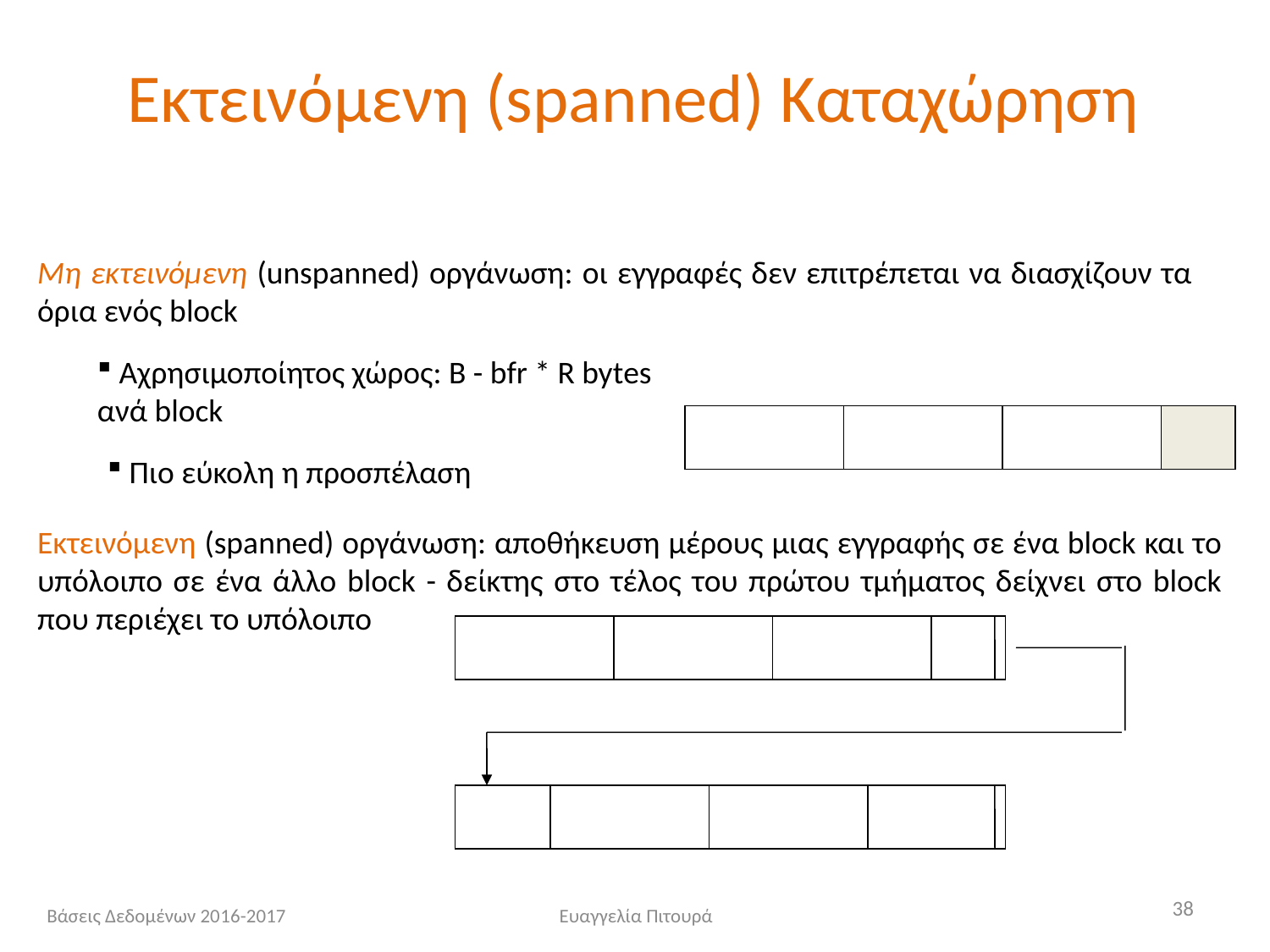

# Εκτεινόμενη (spanned) Καταχώρηση
Μη εκτεινόμενη (unspanned) οργάνωση: οι εγγραφές δεν επιτρέπεται να διασχίζουν τα όρια ενός block
 Αχρησιμοποίητος χώρος: Β - bfr * R bytes ανά block

 Πιο εύκολη η προσπέλαση
Εκτεινόμενη (spanned) οργάνωση: αποθήκευση μέρους μιας εγγραφής σε ένα block και το υπόλοιπο σε ένα άλλο block - δείκτης στο τέλος του πρώτου τμήματος δείχνει στο block που περιέχει το υπόλοιπο

38
Βάσεις Δεδομένων 2016-2017
Ευαγγελία Πιτουρά